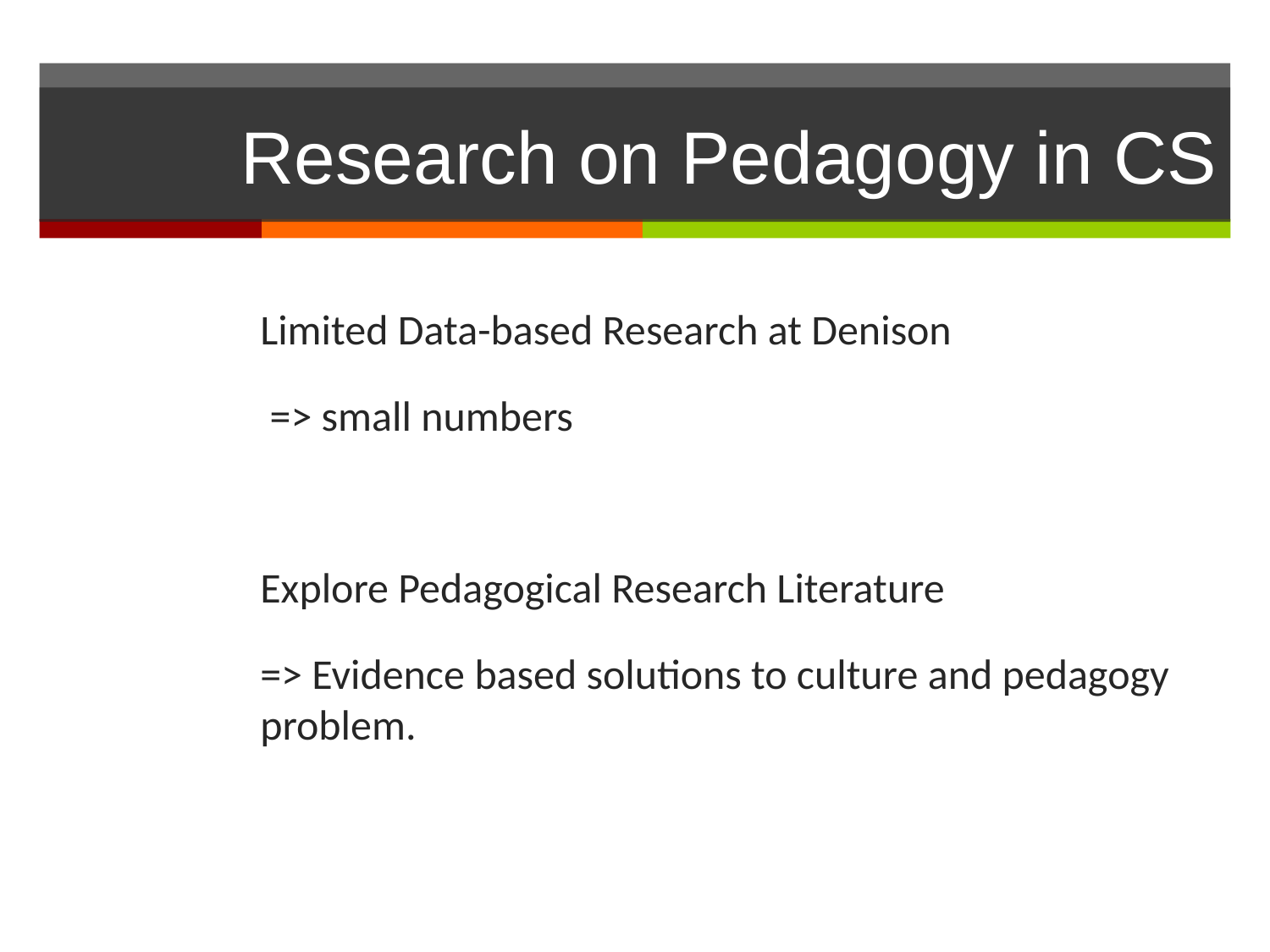

# Research on Pedagogy in CS
Limited Data-based Research at Denison
 => small numbers

Explore Pedagogical Research Literature
=> Evidence based solutions to culture and pedagogy problem.